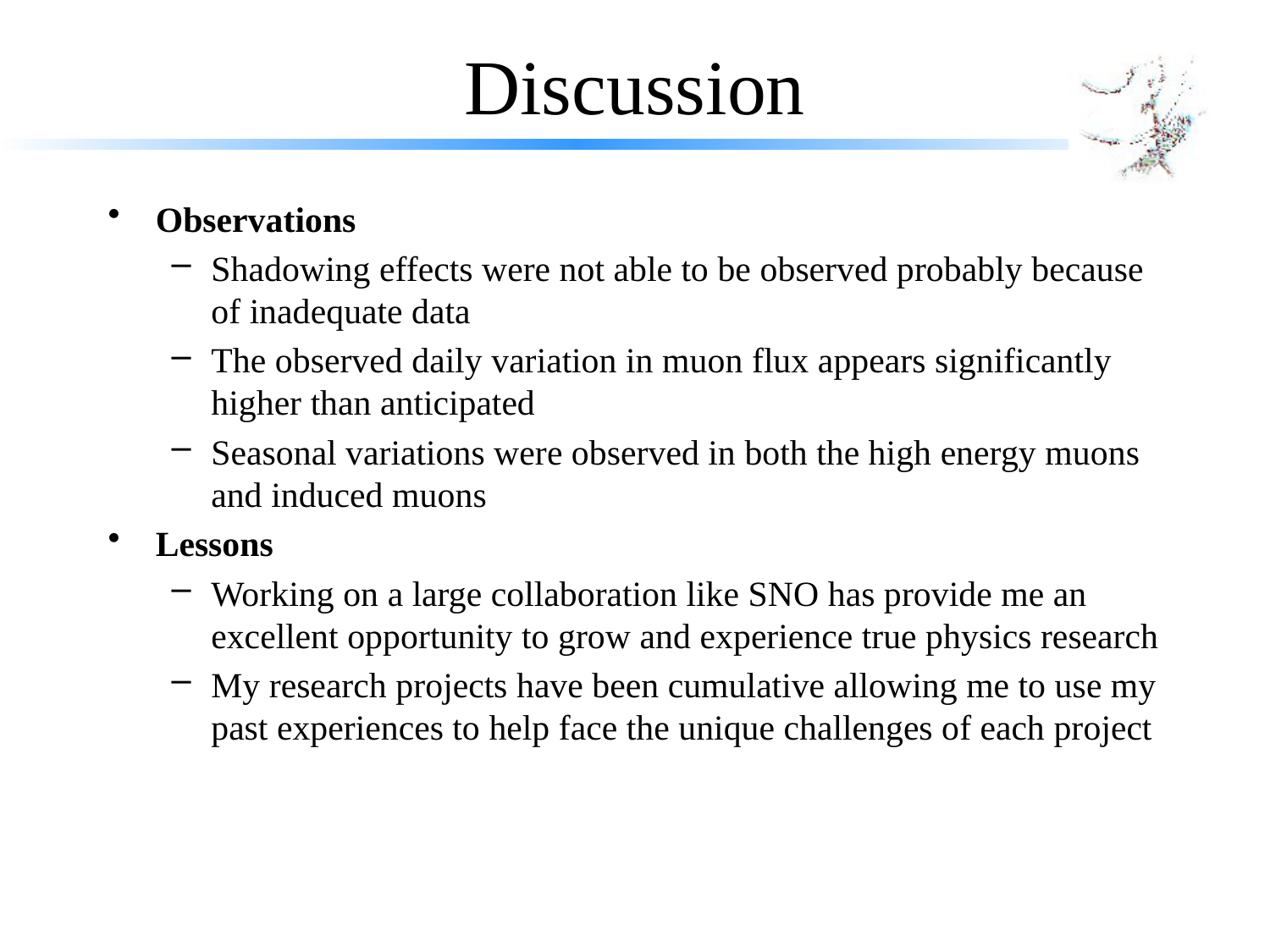

# Discussion
Observations
Shadowing effects were not able to be observed probably because of inadequate data
The observed daily variation in muon flux appears significantly higher than anticipated
Seasonal variations were observed in both the high energy muons and induced muons
Lessons
Working on a large collaboration like SNO has provide me an excellent opportunity to grow and experience true physics research
My research projects have been cumulative allowing me to use my past experiences to help face the unique challenges of each project